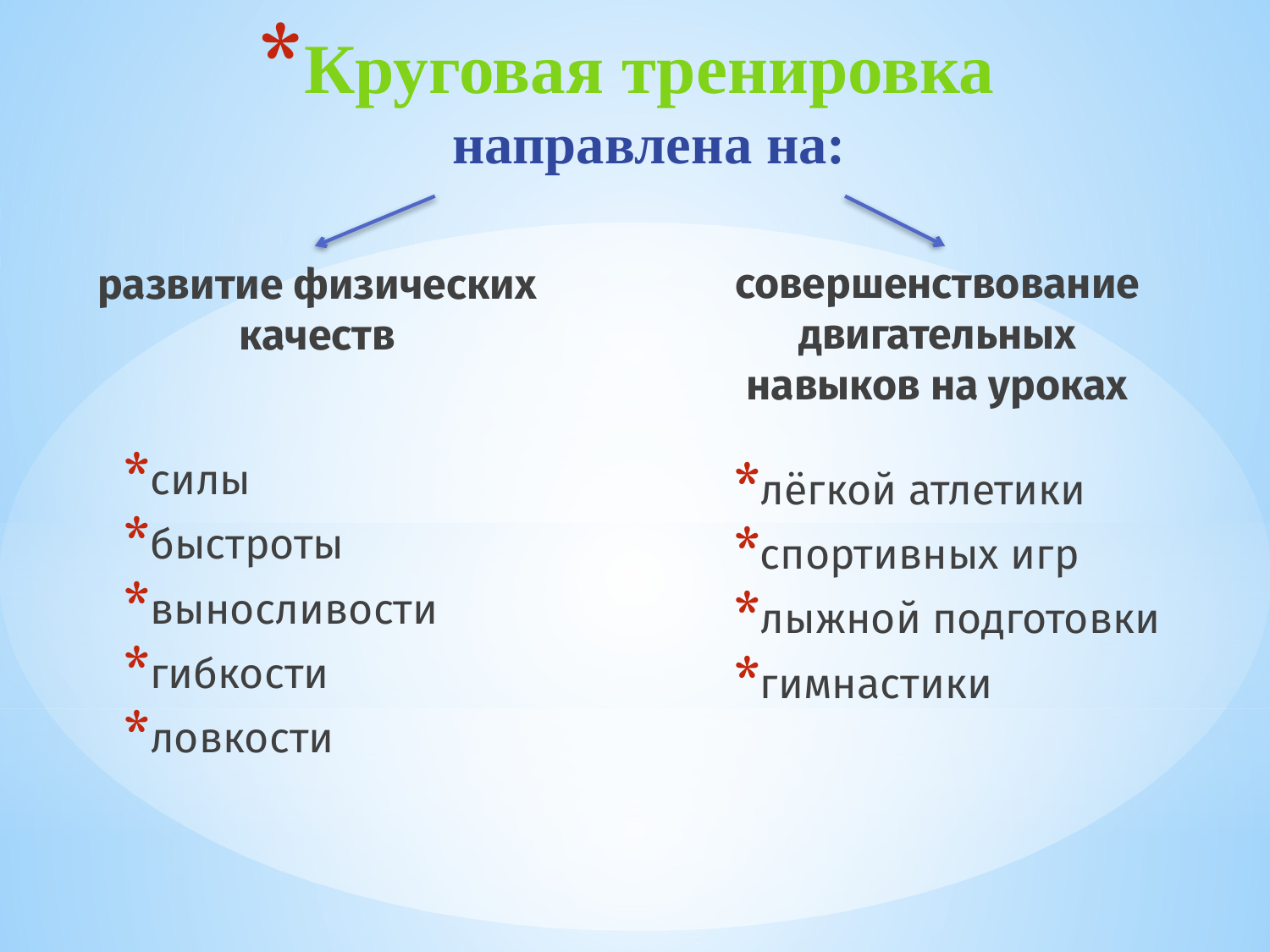

# Круговая тренировка направлена на:
совершенствование двигательных навыков на уроках
развитие физических качеств
силы
быстроты
выносливости
гибкости
ловкости
лёгкой атлетики
спортивных игр
лыжной подготовки
гимнастики